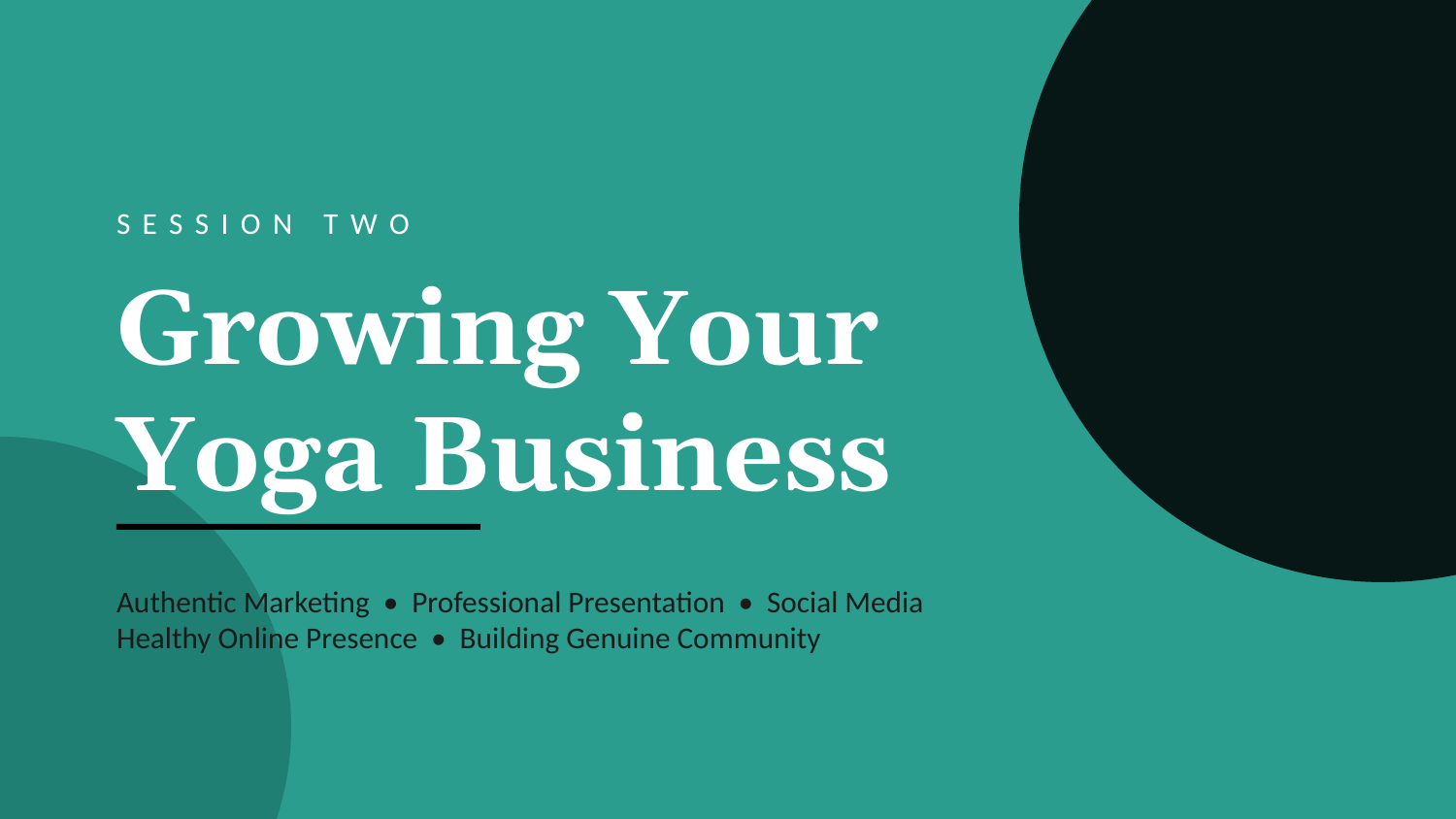

SESSION TWO
Growing Your
Yoga Business

Authentic Marketing  •  Professional Presentation  •  Social Media
Healthy Online Presence  •  Building Genuine Community